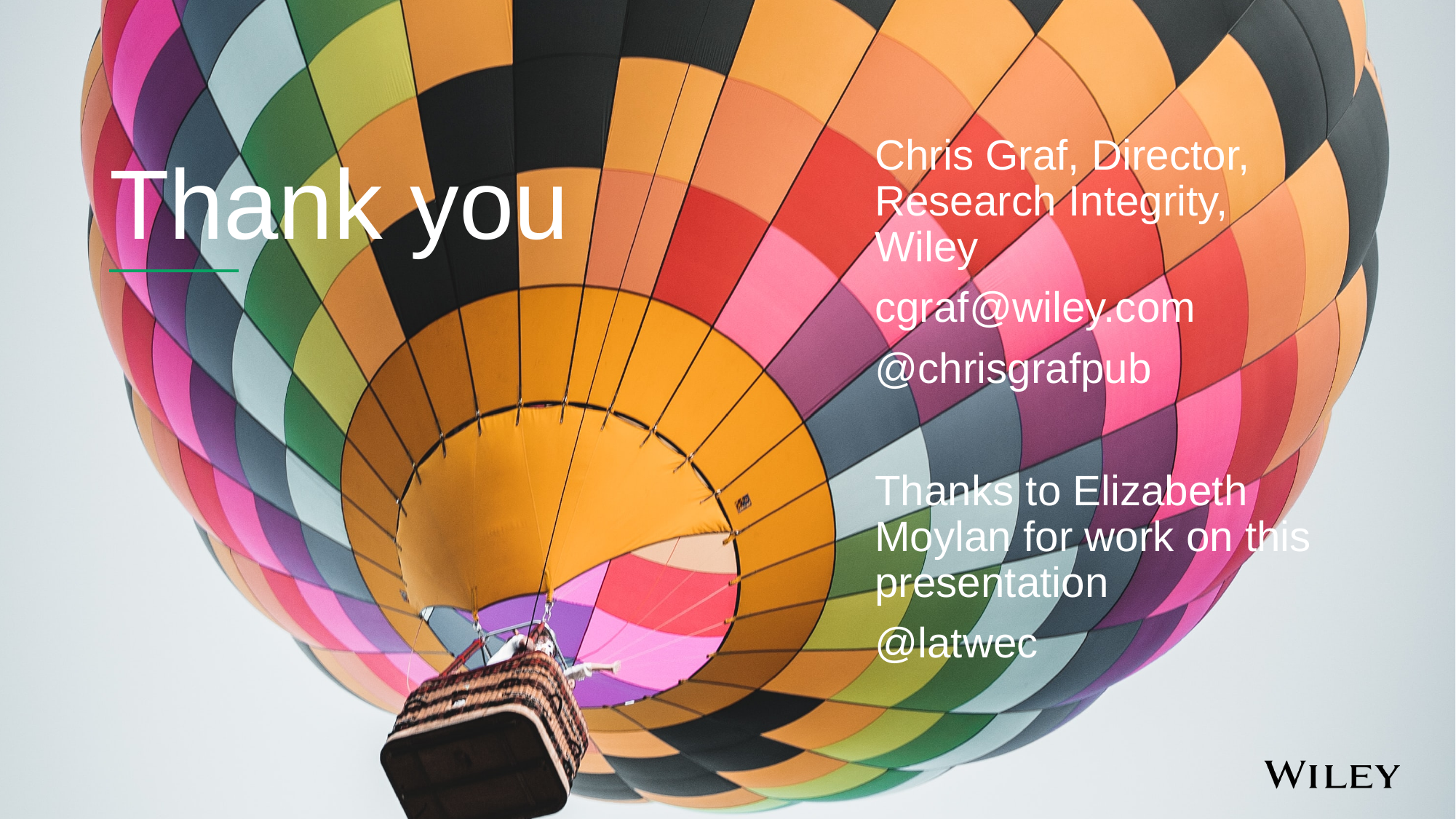

Chris Graf, Director, Research Integrity, Wiley
cgraf@wiley.com
@chrisgrafpub

Thanks to Elizabeth Moylan for work on this presentation
@latwec
# Thank you